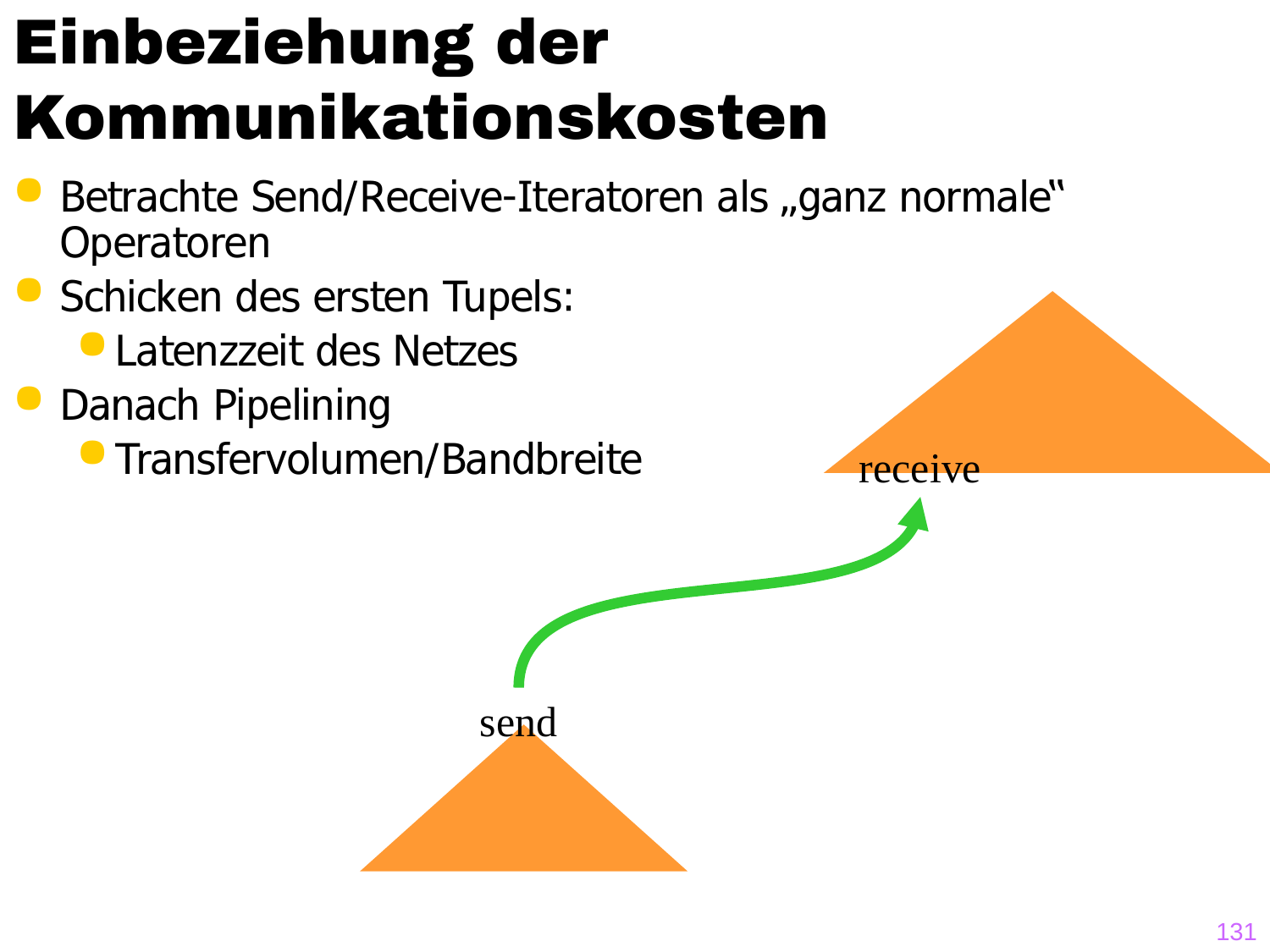

# Einbeziehung der Kommunikationskosten
Betrachte Send/Receive-Iteratoren als „ganz normale“ Operatoren
Schicken des ersten Tupels:
Latenzzeit des Netzes
Danach Pipelining
Transfervolumen/Bandbreite

receive
send

131